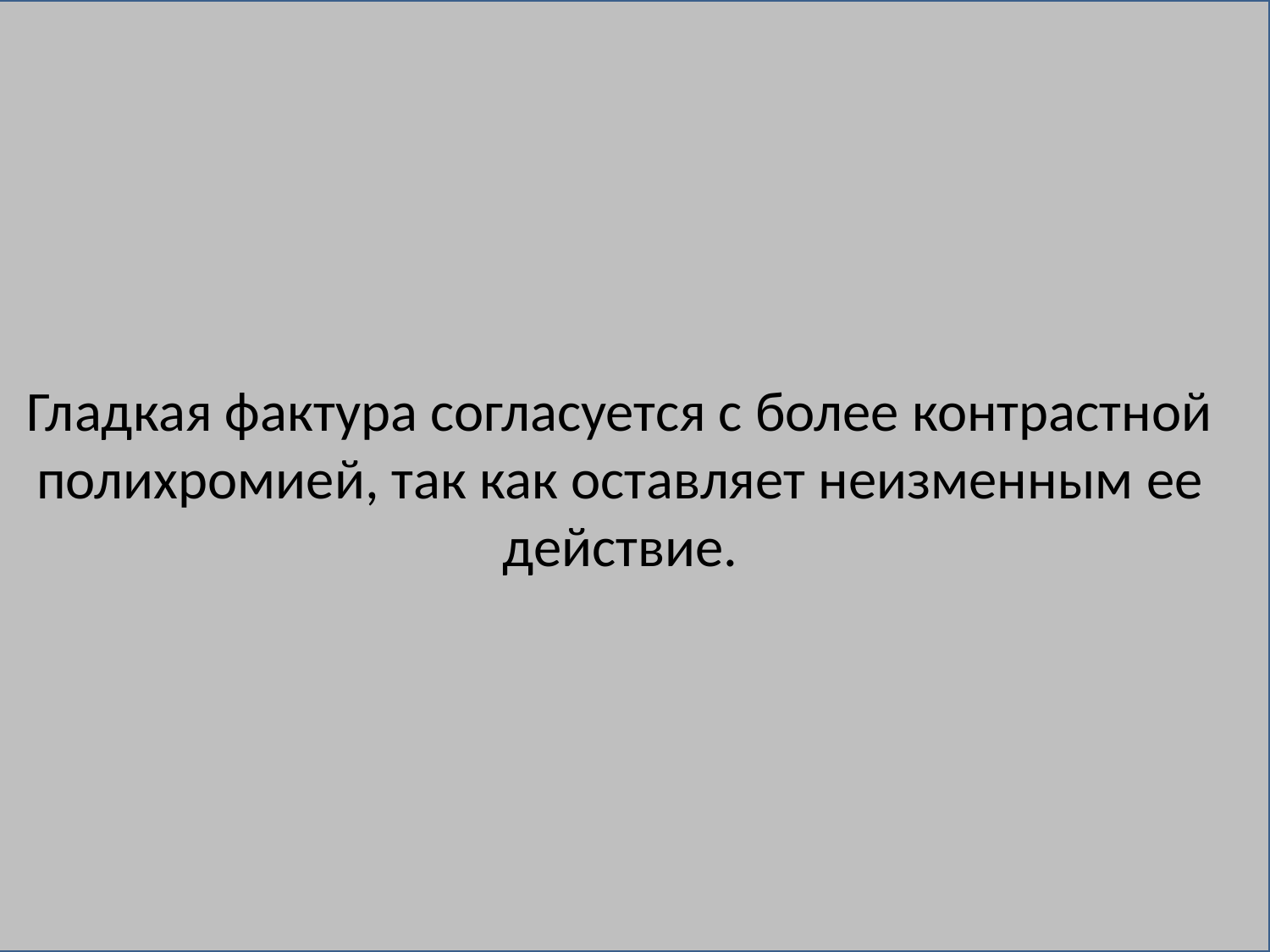

Гладкая фактура согласуется с более контрастной полихромией, так как оставляет неизменным ее действие.